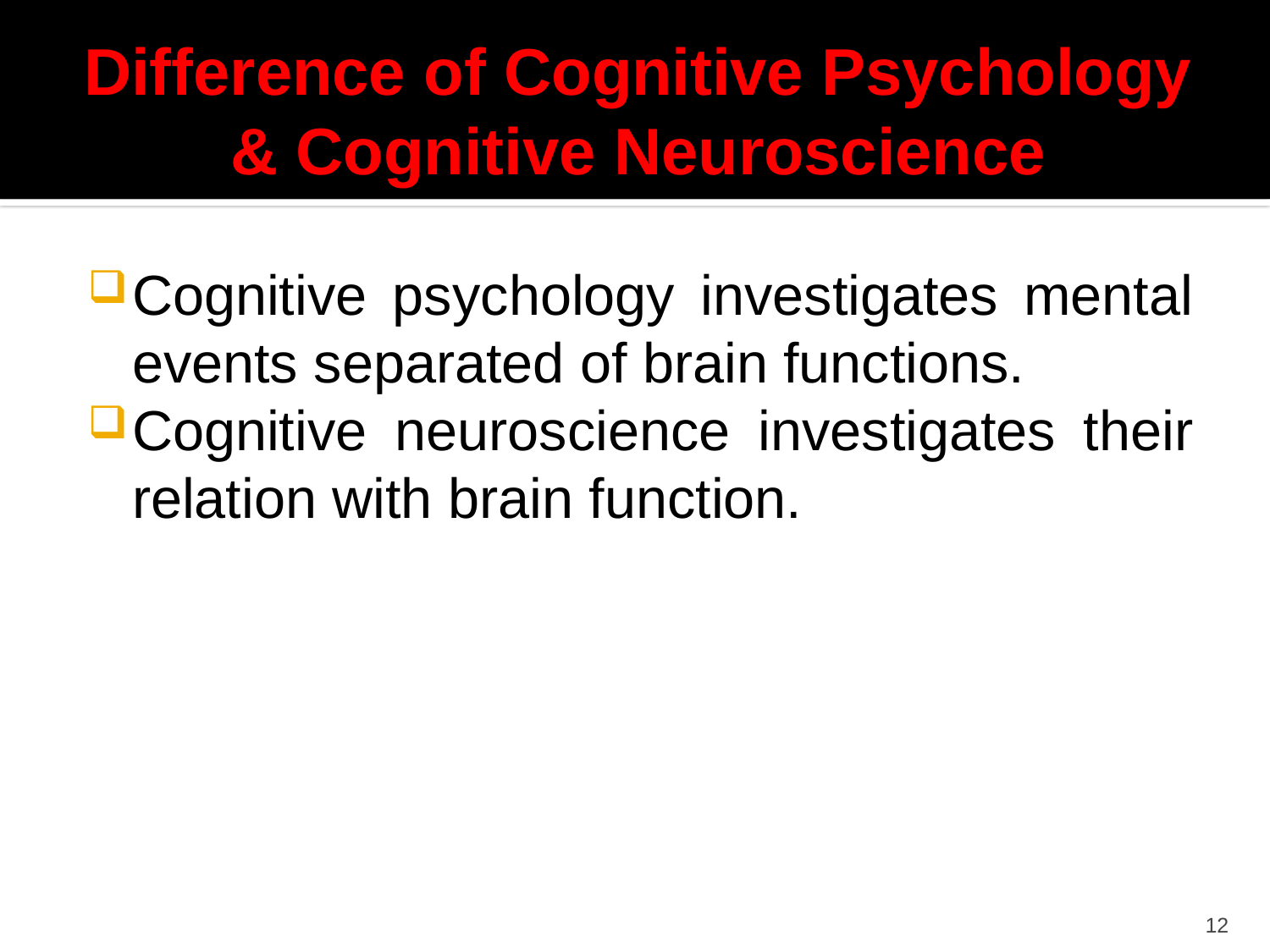

# Difference of Cognitive Psychology & Cognitive Neuroscience
Cognitive psychology investigates mental events separated of brain functions.
Cognitive neuroscience investigates their relation with brain function.
12